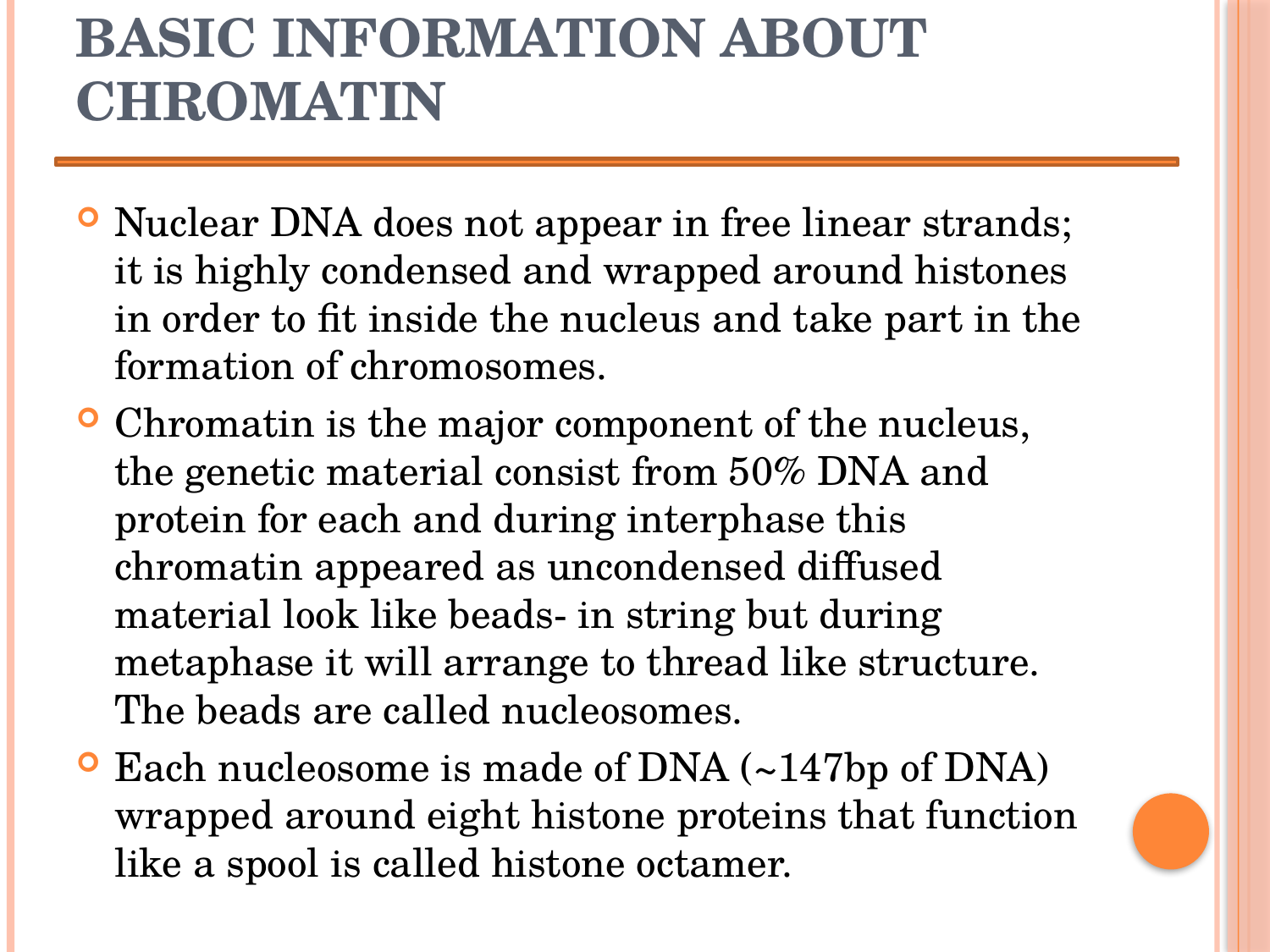

# Basic information about chromatin

Nuclear DNA does not appear in free linear strands; it is highly condensed and wrapped around histones in order to fit inside the nucleus and take part in the formation of chromosomes.
Chromatin is the major component of the nucleus, the genetic material consist from 50% DNA and protein for each and during interphase this chromatin appeared as uncondensed diffused material look like beads- in string but during metaphase it will arrange to thread like structure. The beads are called nucleosomes.
Each nucleosome is made of DNA (~147bp of DNA) wrapped around eight histone proteins that function like a spool is called histone octamer.